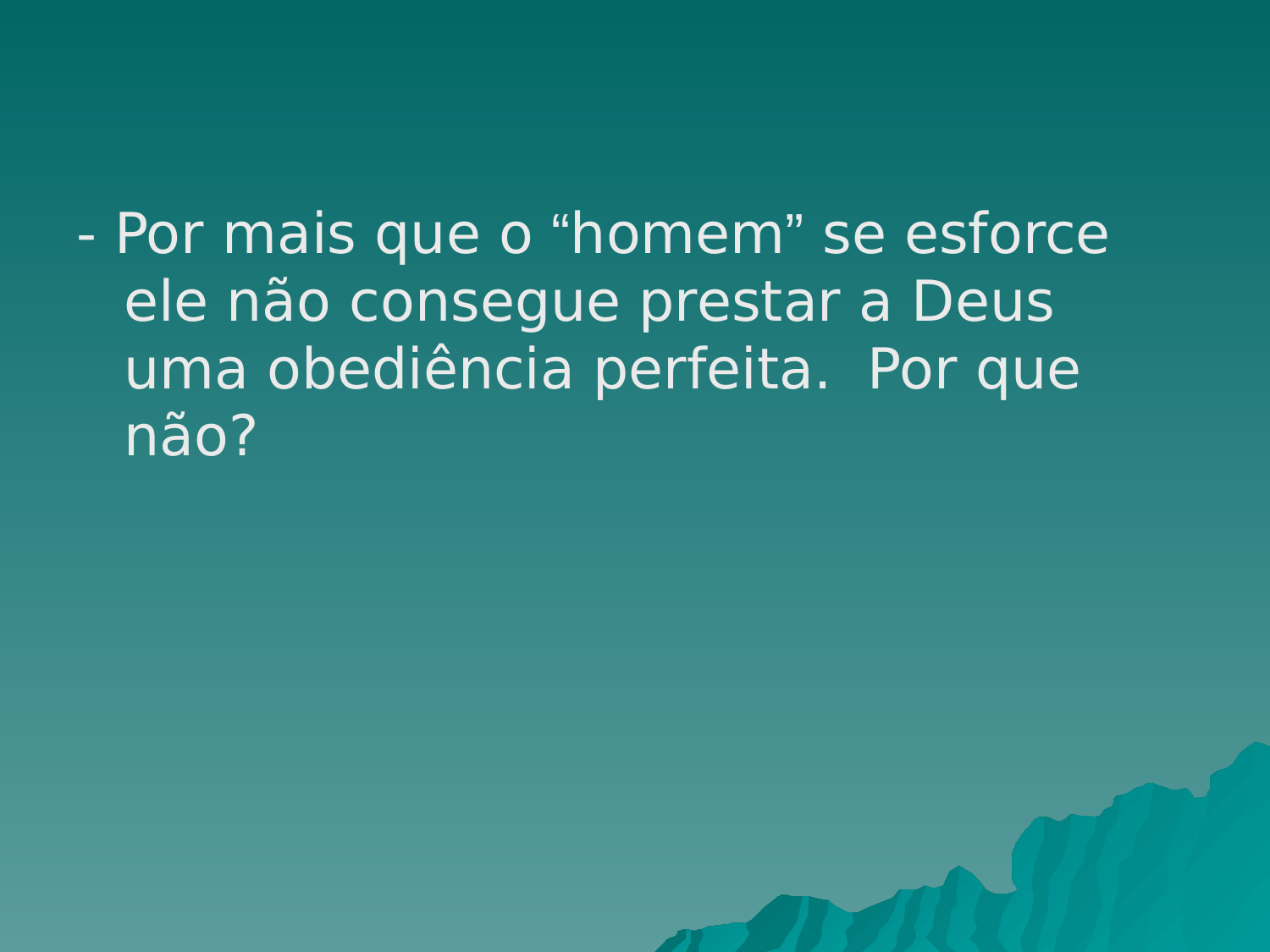

- Por mais que o “homem” se esforce ele não consegue prestar a Deus uma obediência perfeita.  Por que não?